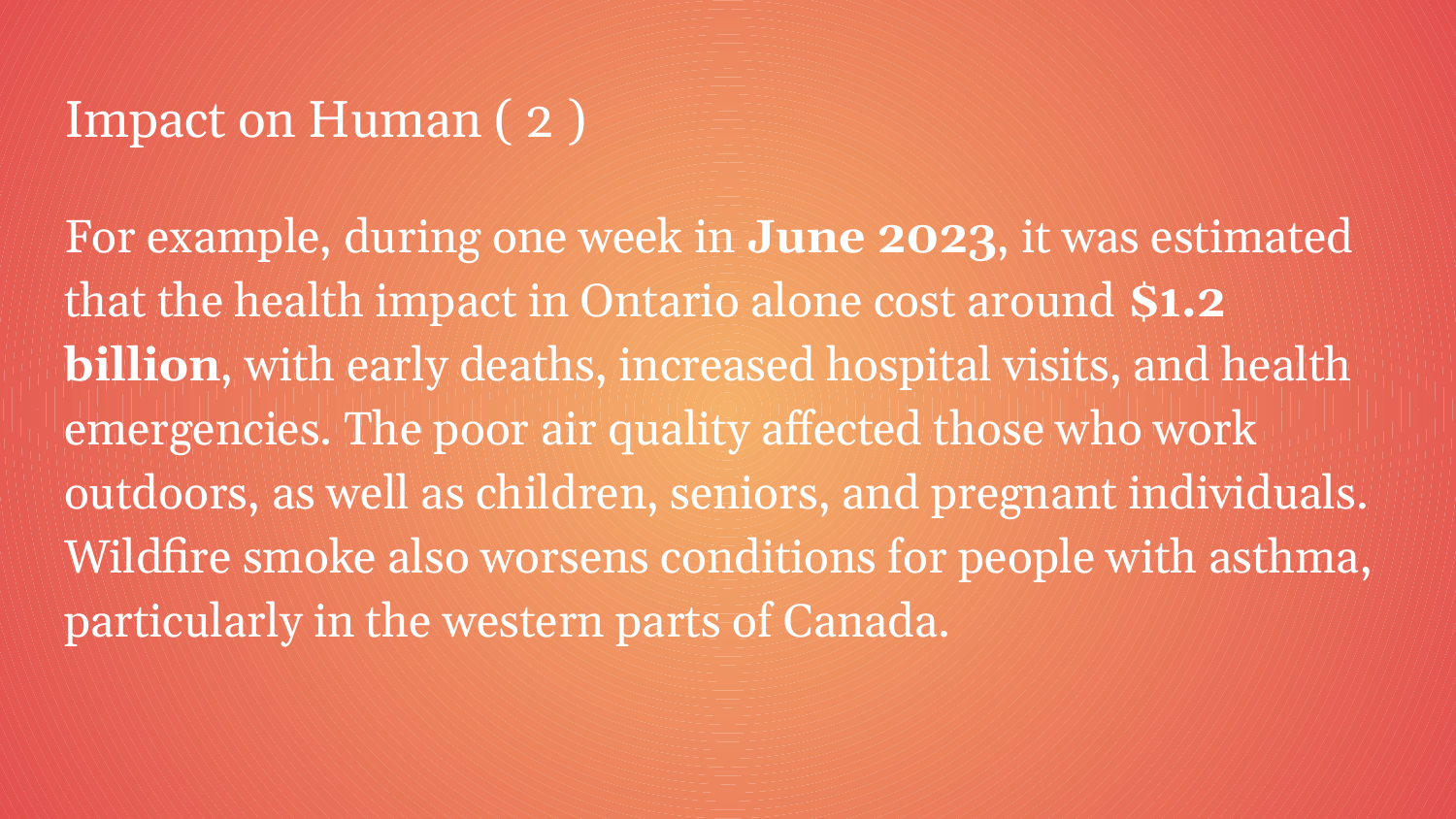

# Impact on Human ( 2 )
For example, during one week in June 2023, it was estimated that the health impact in Ontario alone cost around $1.2 billion, with early deaths, increased hospital visits, and health emergencies. The poor air quality affected those who work outdoors, as well as children, seniors, and pregnant individuals. Wildfire smoke also worsens conditions for people with asthma, particularly in the western parts of Canada.